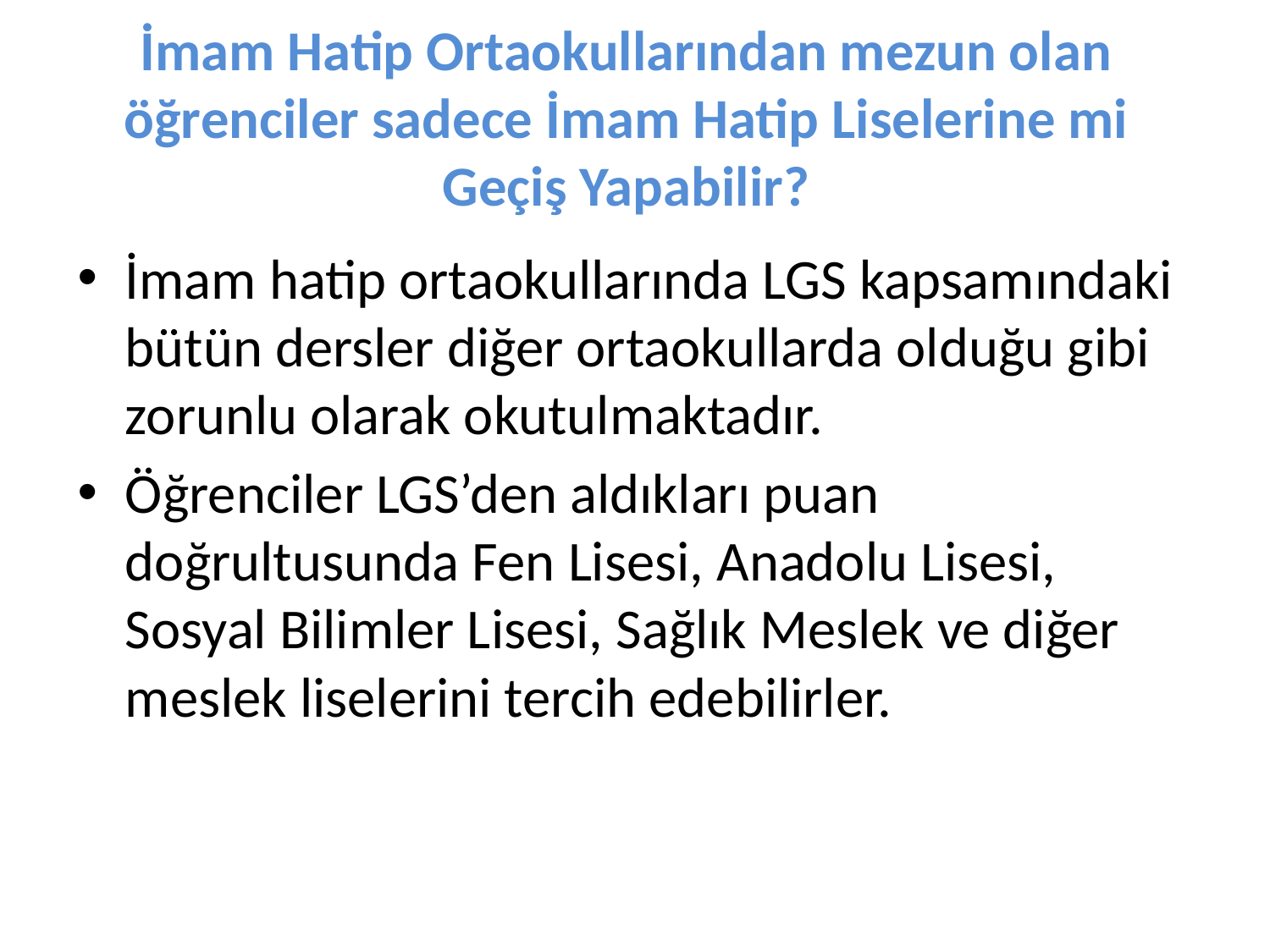

# İmam Hatip Ortaokullarından mezun olan öğrenciler sadece İmam Hatip Liselerine mi Geçiş Yapabilir?
İmam hatip ortaokullarında LGS kapsamındaki bütün dersler diğer ortaokullarda olduğu gibi zorunlu olarak okutulmaktadır.
Öğrenciler LGS’den aldıkları puan doğrultusunda Fen Lisesi, Anadolu Lisesi, Sosyal Bilimler Lisesi, Sağlık Meslek ve diğer meslek liselerini tercih edebilirler.